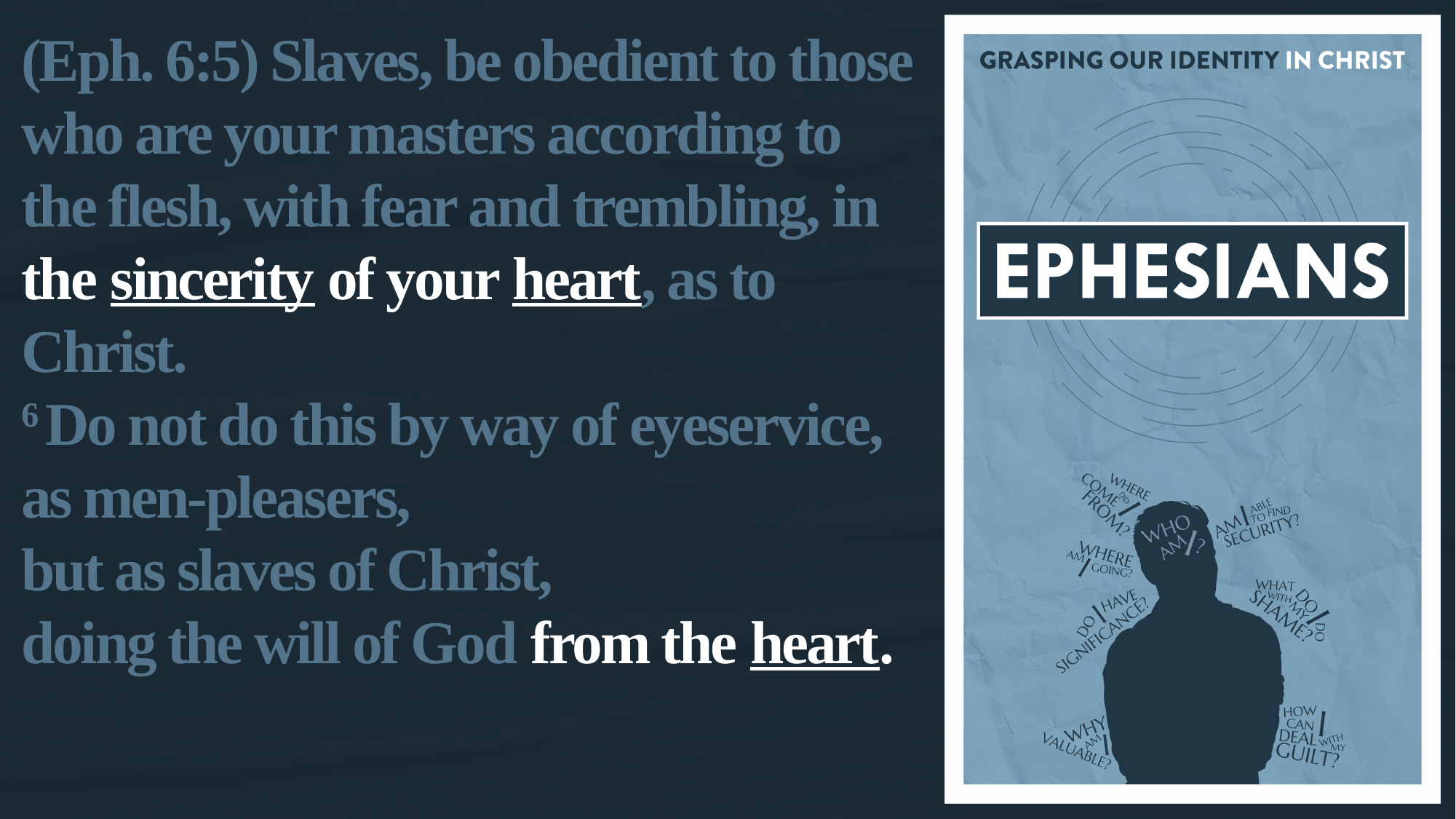

(Eph. 6:5) Slaves, be obedient to those who are your masters according to the flesh, with fear and trembling, in the sincerity of your heart, as to Christ.
6 Do not do this by way of eyeservice, as men-pleasers,
but as slaves of Christ,
doing the will of God from the heart.